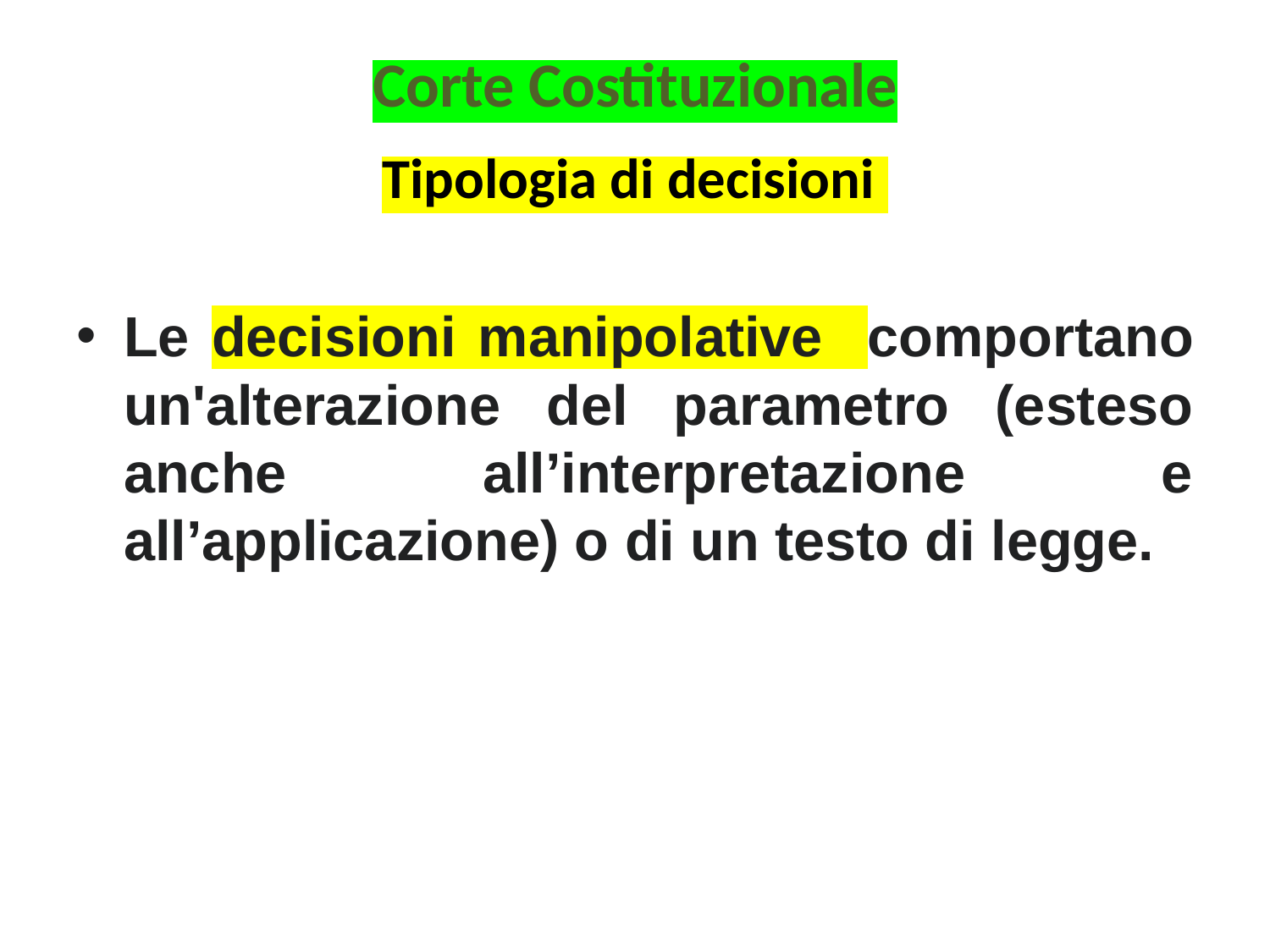

# Corte Costituzionale
Tipologia di decisioni

Le decisioni manipolative  comportano un'alterazione del parametro (esteso anche all’interpretazione e all’applicazione) o di un testo di legge.